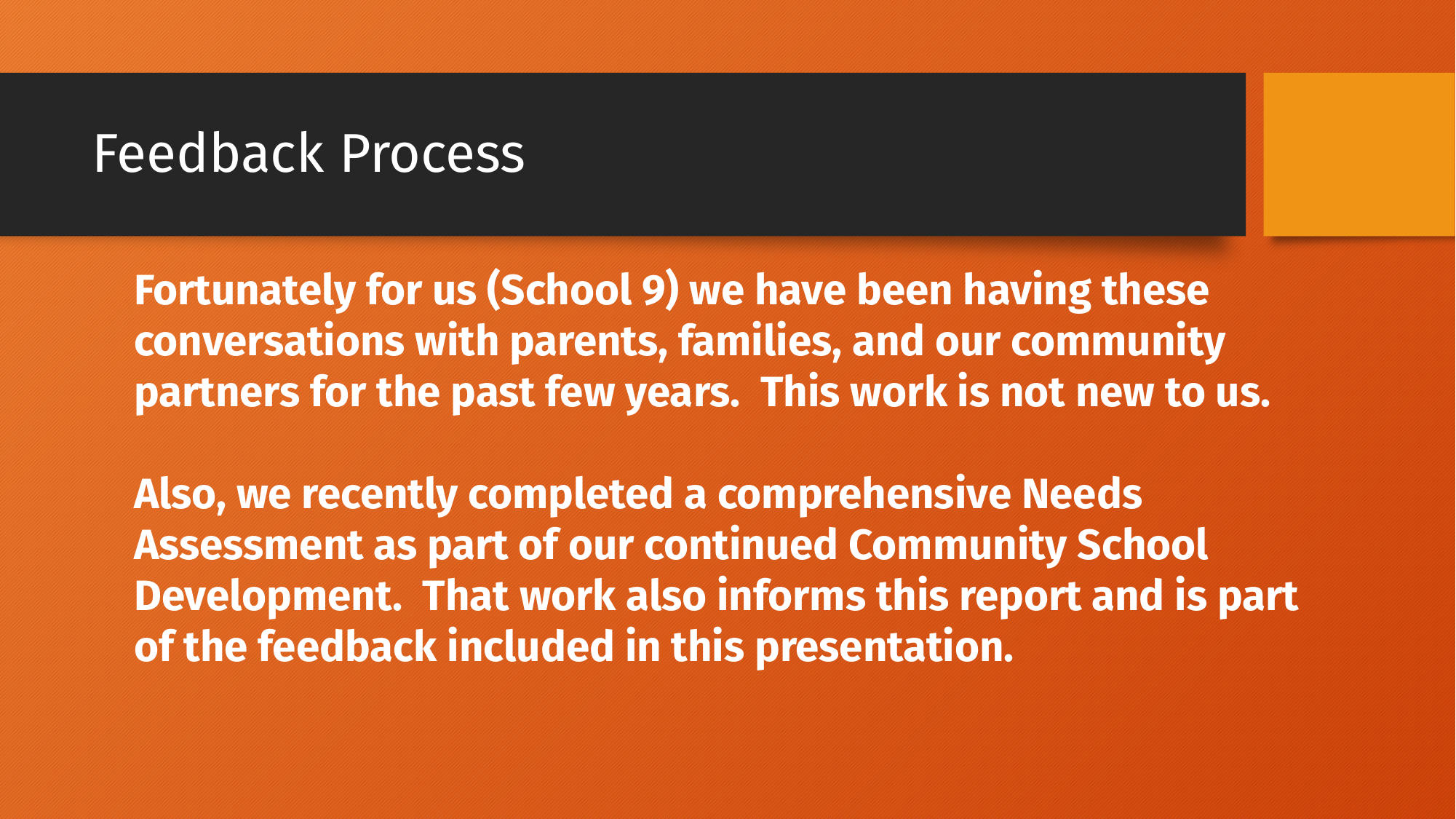

# Feedback Process
Fortunately for us (School 9) we have been having these conversations with parents, families, and our community partners for the past few years.  This work is not new to us.

Also, we recently completed a comprehensive Needs Assessment as part of our continued Community School Development.  That work also informs this report and is part of the feedback included in this presentation.